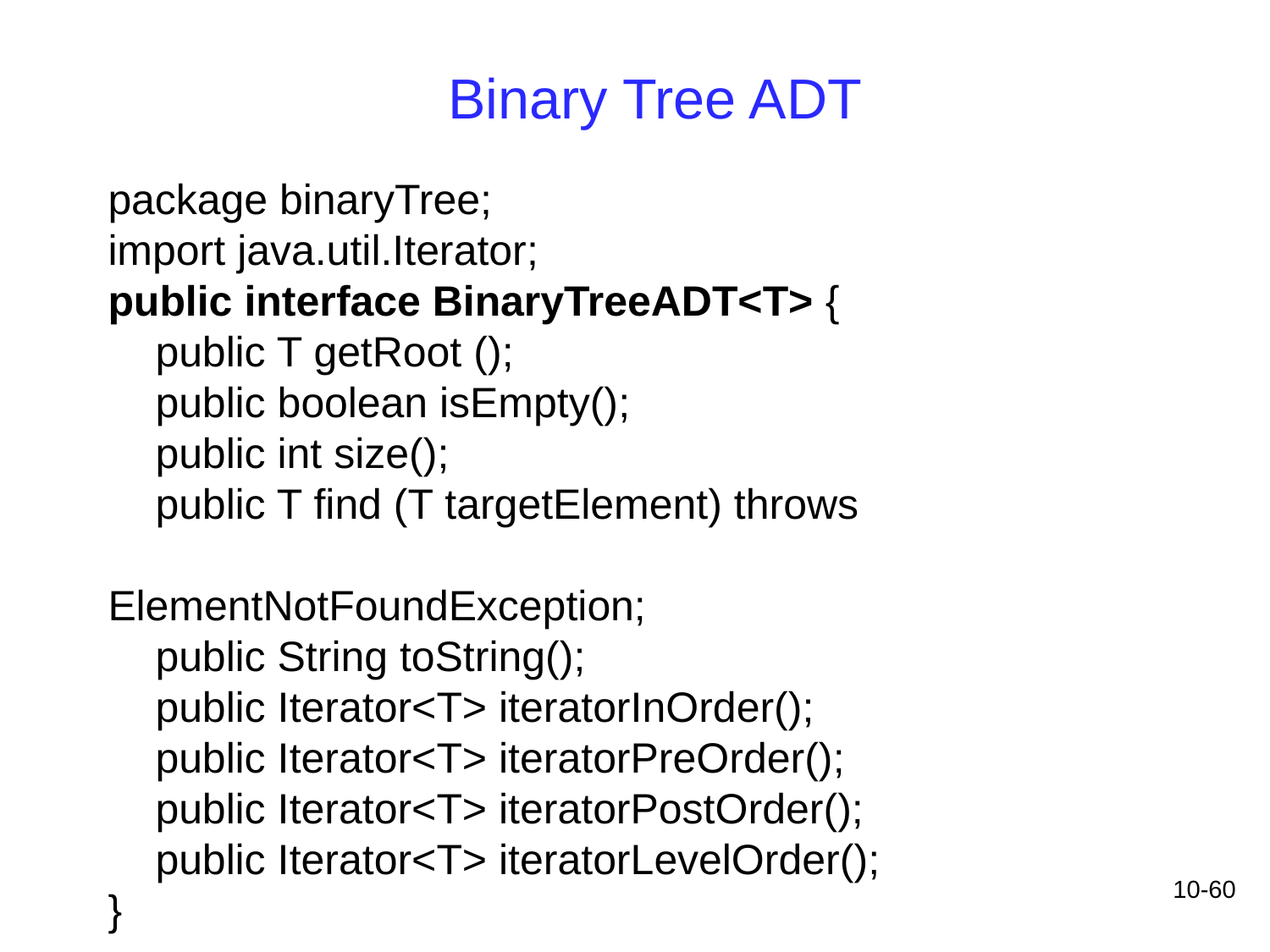

Binary Tree ADT

package binaryTree;
import java.util.Iterator;
public interface BinaryTreeADT<T> {
    public T getRoot ();
    public boolean isEmpty();
    public int size();
    public T find (T targetElement) throws
                                               ElementNotFoundException;
    public String toString();
    public Iterator<T> iteratorInOrder();
    public Iterator<T> iteratorPreOrder();
    public Iterator<T> iteratorPostOrder();
    public Iterator<T> iteratorLevelOrder();
}

10-60